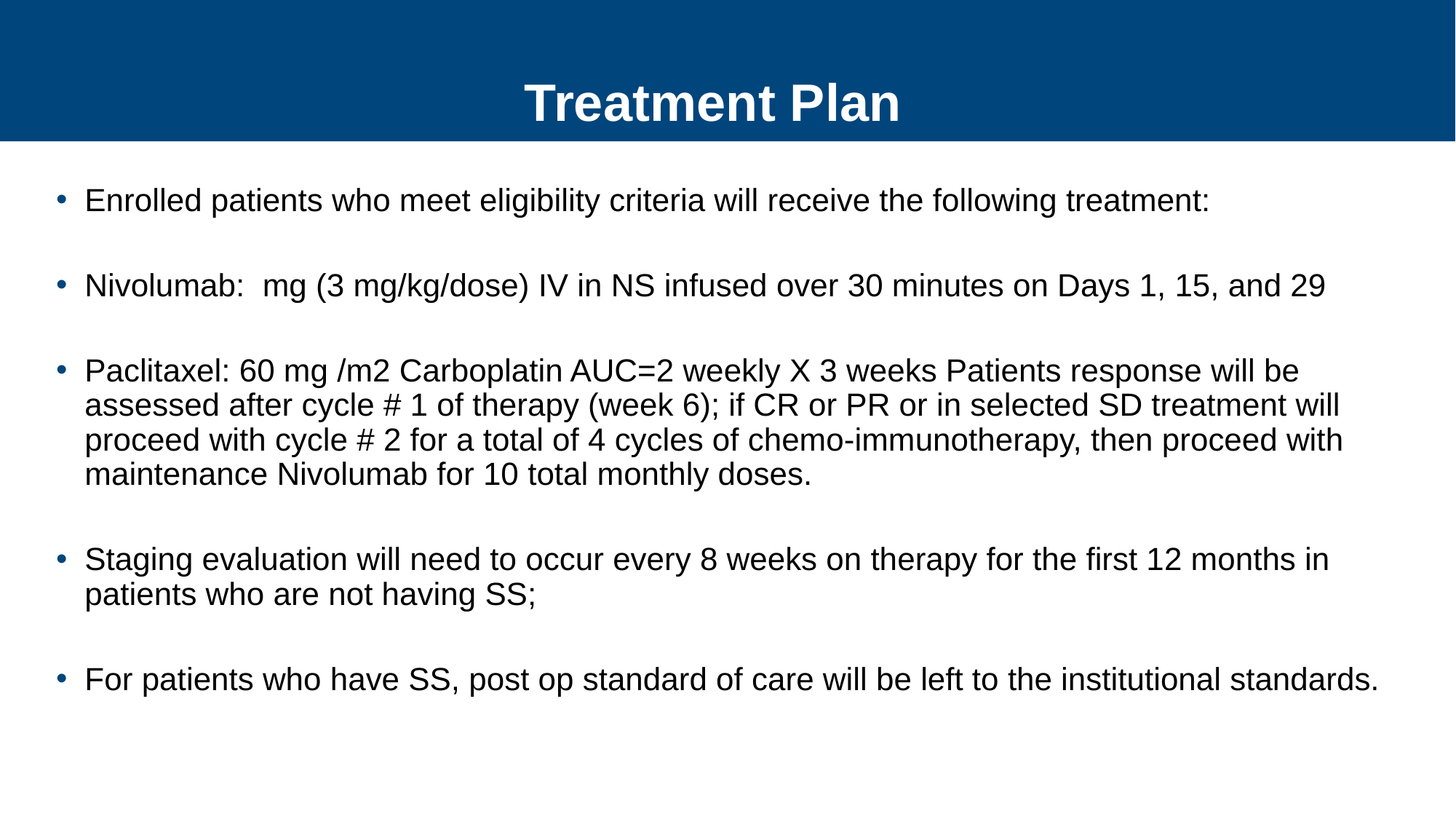

# Treatment Plan
Enrolled patients who meet eligibility criteria will receive the following treatment:

Nivolumab:  mg (3 mg/kg/dose) IV in NS infused over 30 minutes on Days 1, 15, and 29

Paclitaxel: 60 mg /m2 Carboplatin AUC=2 weekly X 3 weeks Patients response will be assessed after cycle # 1 of therapy (week 6); if CR or PR or in selected SD treatment will proceed with cycle # 2 for a total of 4 cycles of chemo-immunotherapy, then proceed with maintenance Nivolumab for 10 total monthly doses.

Staging evaluation will need to occur every 8 weeks on therapy for the first 12 months in patients who are not having SS;

For patients who have SS, post op standard of care will be left to the institutional standards.